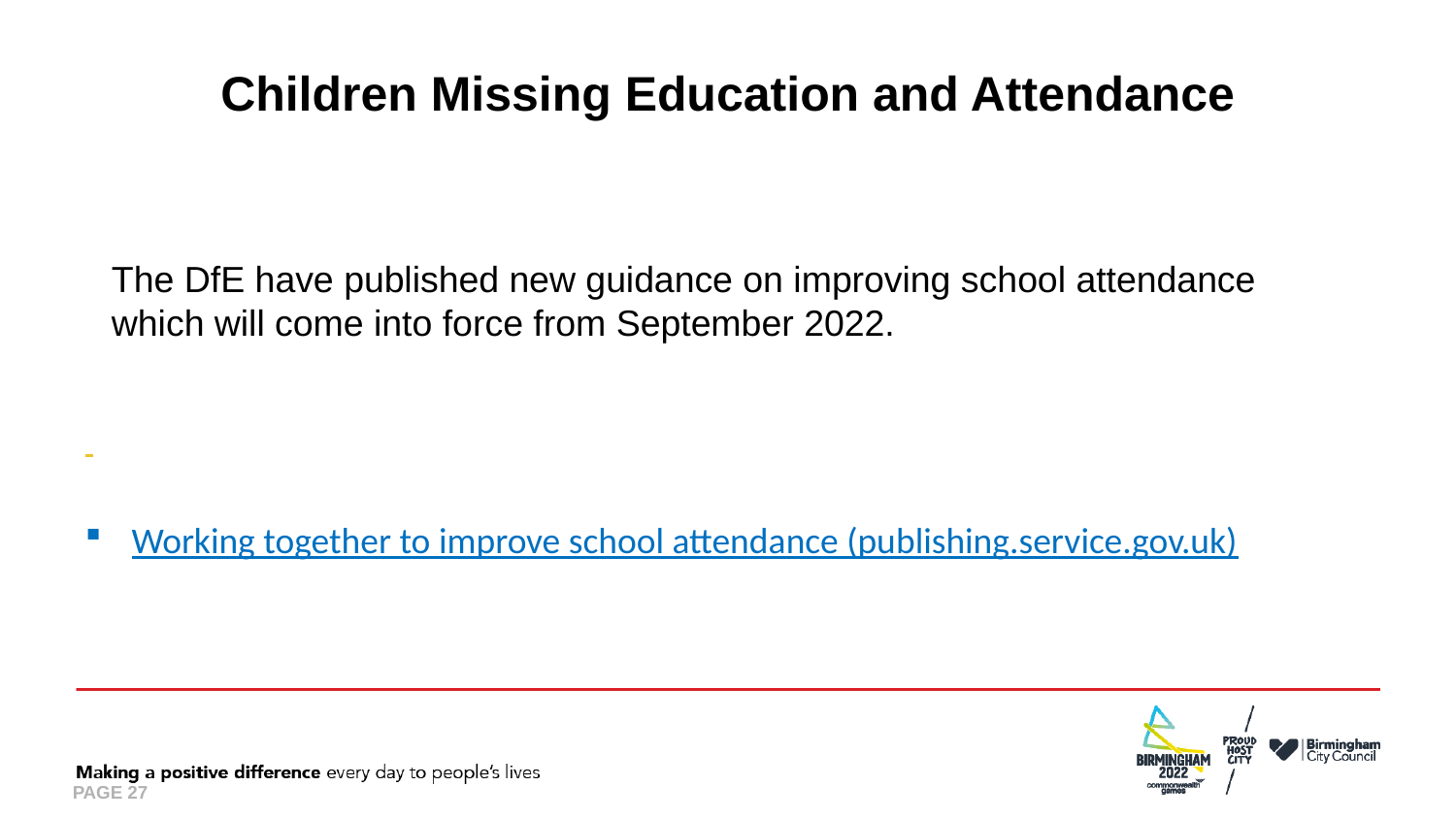

# Children Missing Education and Attendance
The DfE have published new guidance on improving school attendance which will come into force from September 2022.

Working together to improve school attendance (publishing.service.gov.uk)

PAGE 27